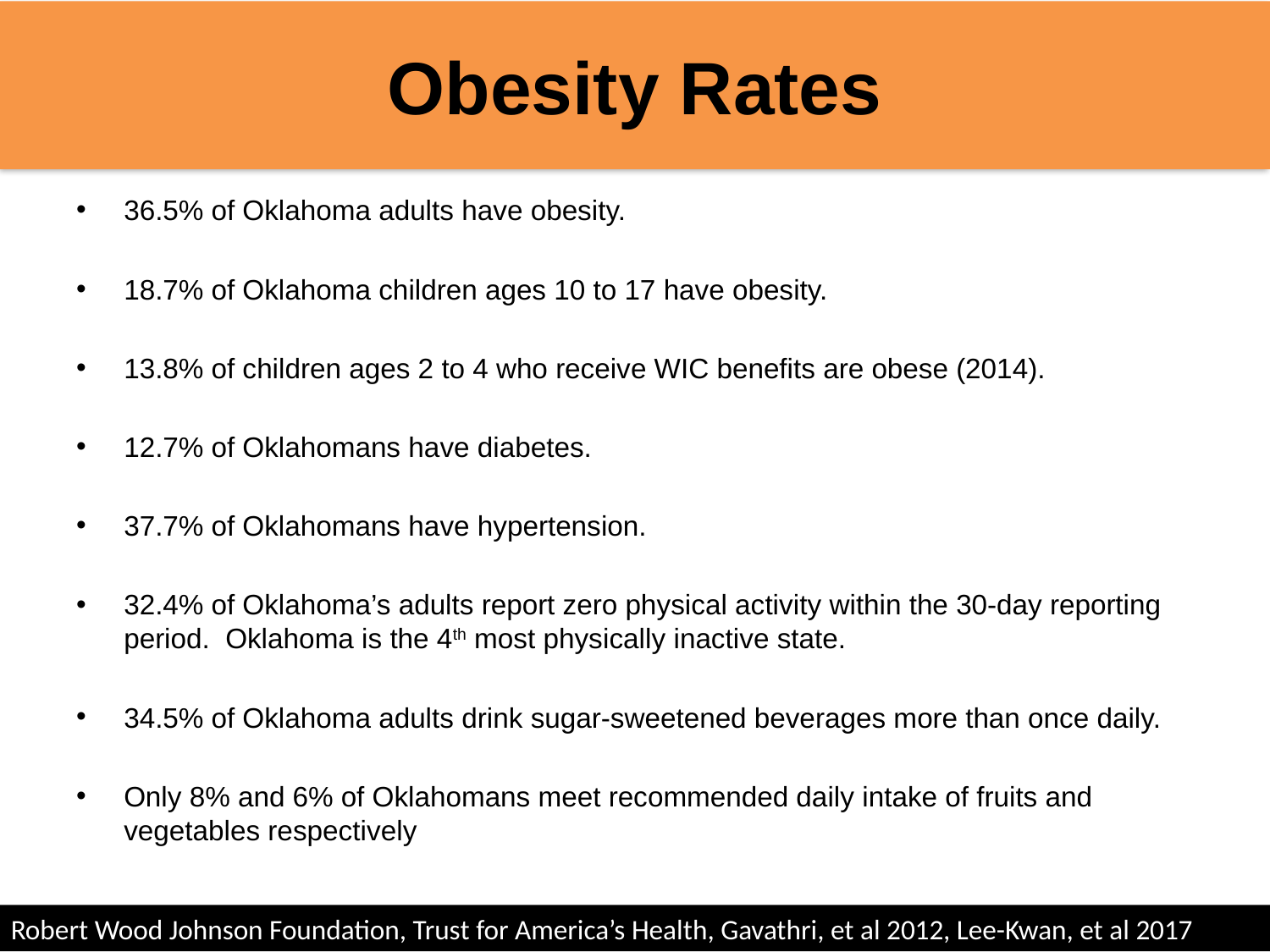

Obesity Rates
36.5% of Oklahoma adults have obesity.

18.7% of Oklahoma children ages 10 to 17 have obesity.

13.8% of children ages 2 to 4 who receive WIC benefits are obese (2014).

12.7% of Oklahomans have diabetes.

37.7% of Oklahomans have hypertension.

32.4% of Oklahoma’s adults report zero physical activity within the 30-day reporting period.  Oklahoma is the 4th most physically inactive state.

34.5% of Oklahoma adults drink sugar-sweetened beverages more than once daily.

Only 8% and 6% of Oklahomans meet recommended daily intake of fruits and vegetables respectively
Robert Wood Johnson Foundation, Trust for America’s Health, Gavathri, et al 2012, Lee-Kwan, et al 2017